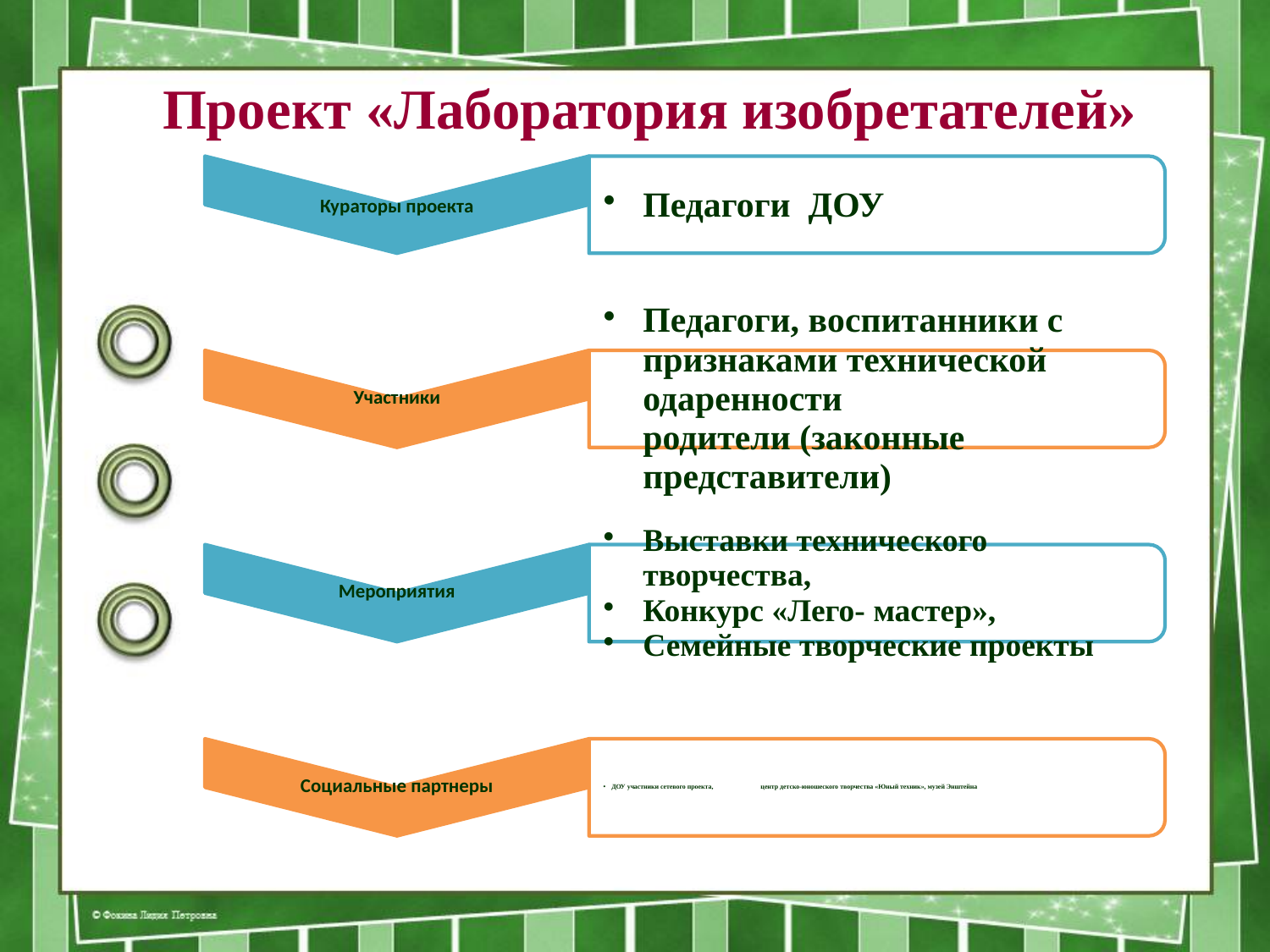

Проект «Лаборатория изобретателей»
Кураторы проекта
Педагоги  ДОУ
Участники
Педагоги, воспитанники с признаками технической   одаренности                          родители (законные представители)
Мероприятия
Выставки технического творчества,
Социальные партнеры
ДОУ участники сетевого проекта,                            центр детско-юношеского творчества «Юный техник», музей Энштейна
Конкурс «Лего- мастер»,
Семейные творческие проекты